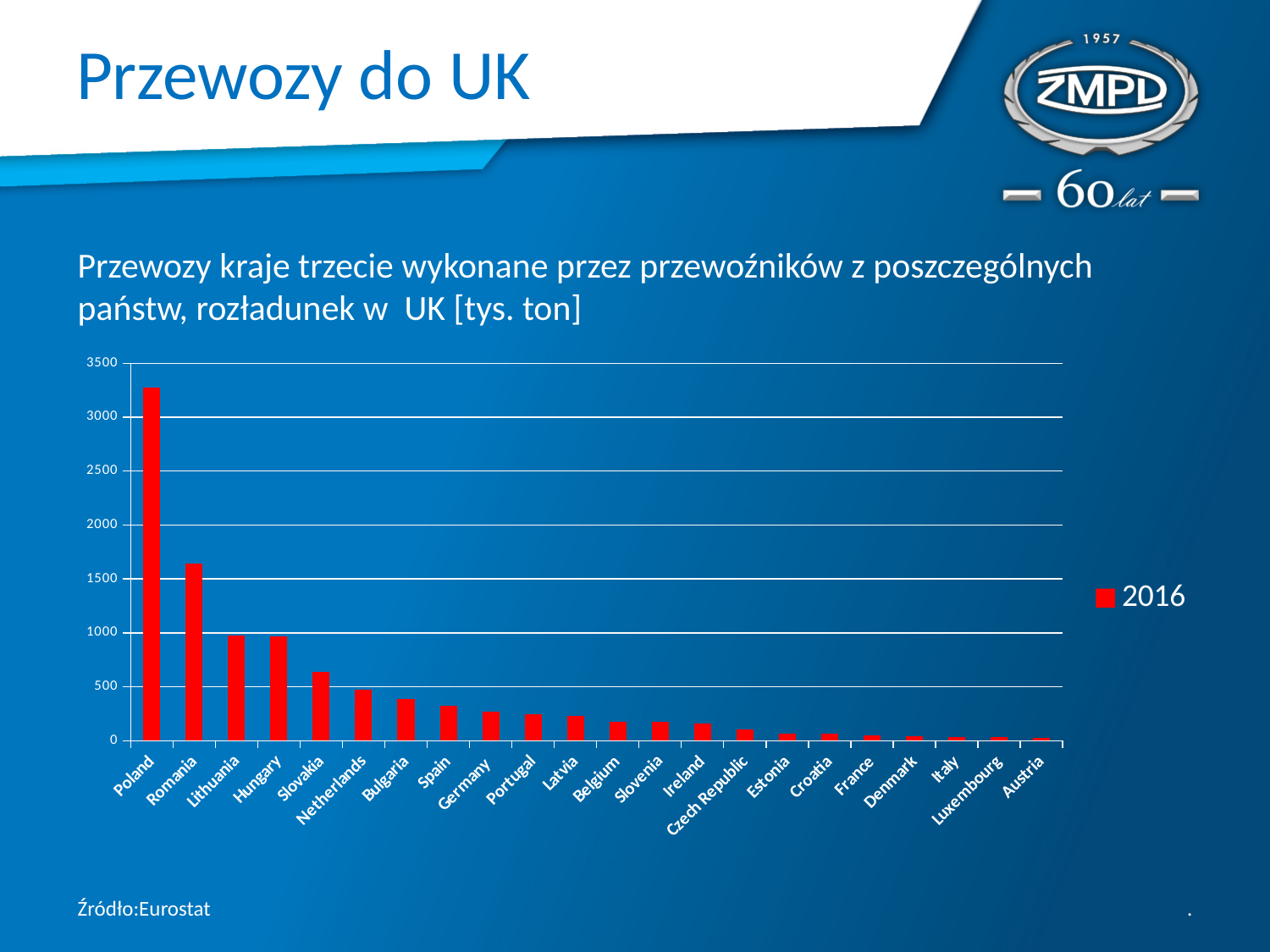

# Przewozy do UK
Przewozy kraje trzecie wykonane przez przewoźników z poszczególnych państw, rozładunek w  UK [tys. ton]

### Chart

| Category | 2016 |
|---|---|
| Poland | 3276.0 |
| Romania | 1642.0 |
| Lithuania | 972.0 |
| Hungary | 968.0 |
| Slovakia | 635.0 |
| Netherlands | 473.0 |
| Bulgaria | 389.0 |
| Spain | 325.0 |
| Germany  | 270.0 |
| Portugal | 249.0 |
| Latvia | 228.0 |
| Belgium | 178.0 |
| Slovenia | 177.0 |
| Ireland | 159.0 |
| Czech Republic | 102.0 |
| Estonia | 69.0 |
| Croatia | 64.0 |
| France | 47.0 |
| Denmark | 38.0 |
| Italy | 37.0 |
| Luxembourg | 34.0 |
| Austria | 24.0 |
Źródło:Eurostat
.